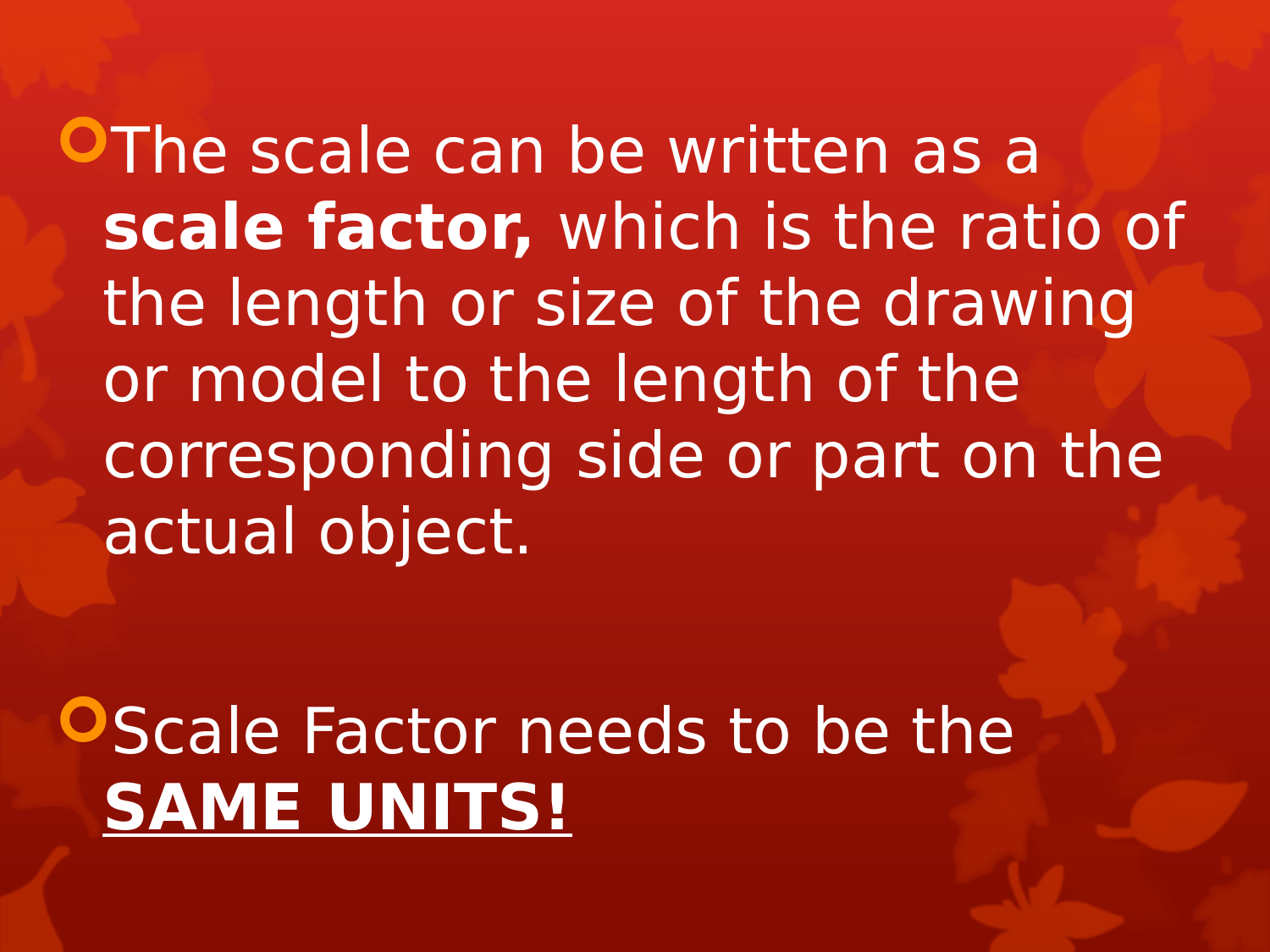

The scale can be written as a scale factor, which is the ratio of the length or size of the drawing or model to the length of the corresponding side or part on the actual object.

Scale Factor needs to be the SAME UNITS!